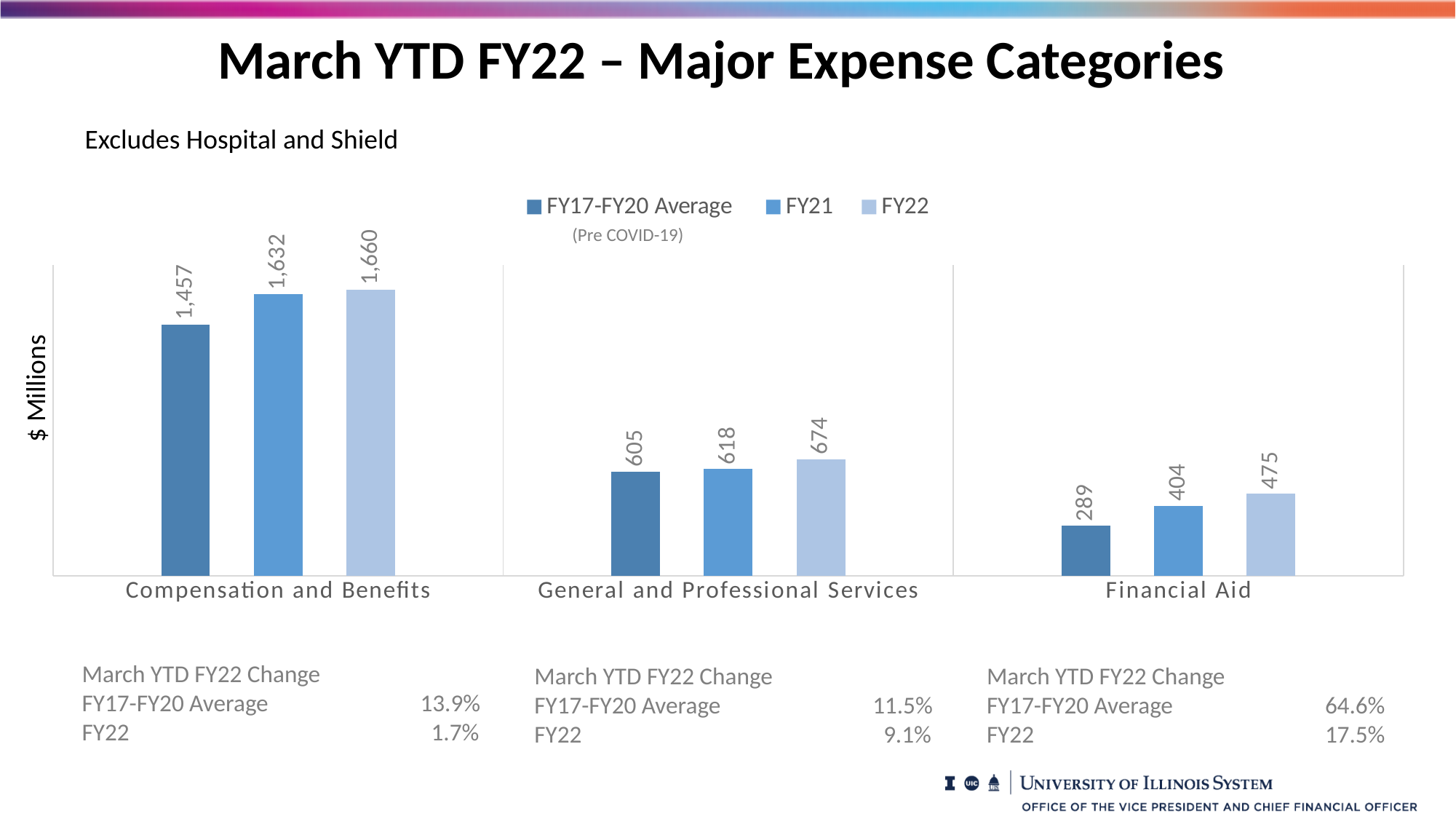

March YTD FY22 – Major Expense Categories
March YTD FY22 – Major Expense Categories
Excludes Hospital and Shield

### Chart

| Category | FY17-FY20 Average  | FY21 | FY22 |
|---|---|---|---|
| Compensation and Benefits | 1457.0002794600002 | 1632.0809160100032 | 1659.8465559300018 |
| General and Professional Services | 604.6713161250005 | 618.2933852000006 | 674.2722303699979 |
| Financial Aid | 288.55102146750005 | 404.1358986200001 | 474.89671925 |
(Pre COVID-19)
$ Millions
March YTD FY22 Change
FY17-FY20 Average		  13.9%
FY22			    1.7%
March YTD FY22 Change
FY17-FY20 Average		  11.5%
FY22			    9.1%
March YTD FY22 Change
FY17-FY20 Average		  64.6%
FY22			  17.5%